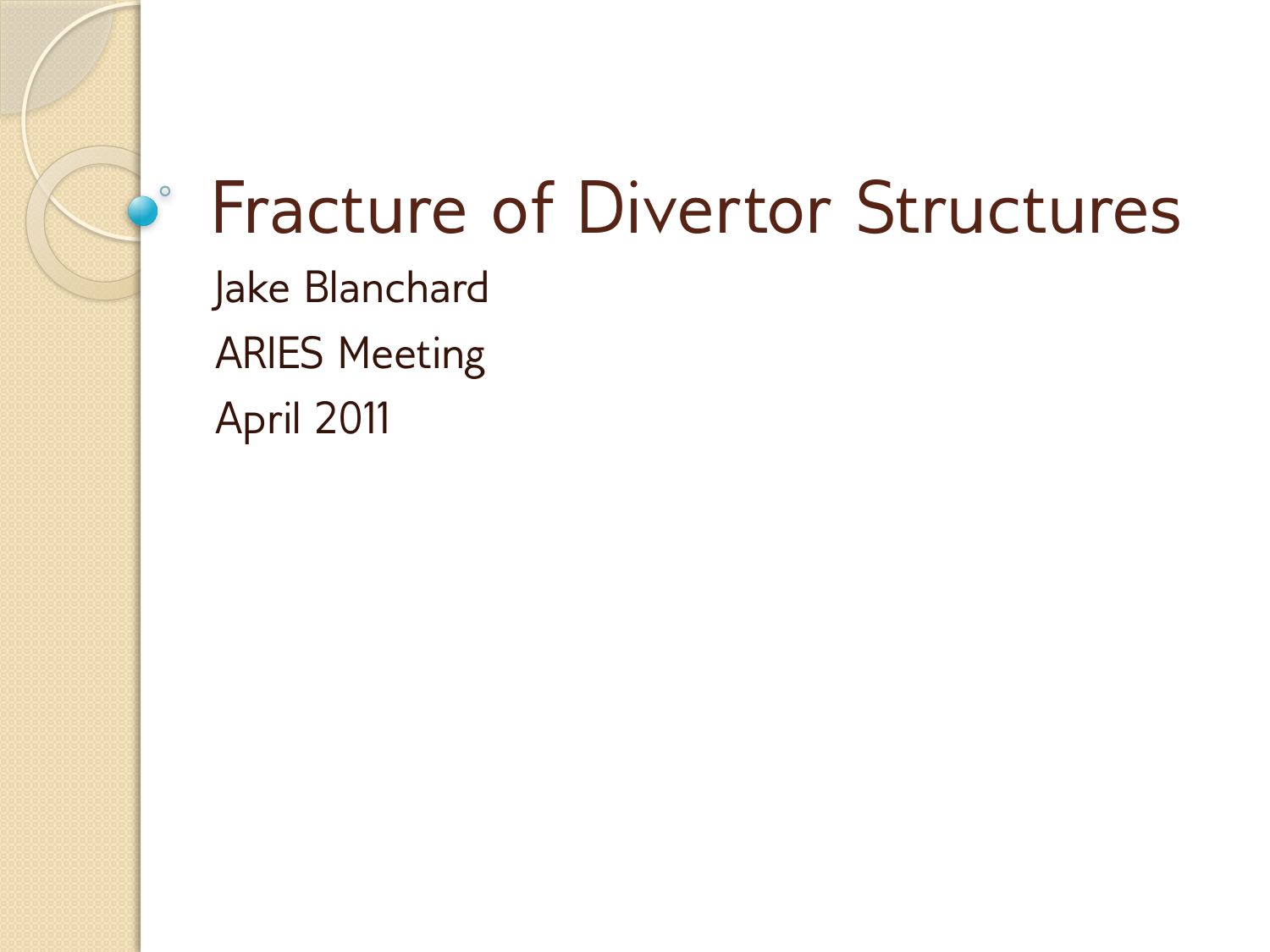

# Fracture of Divertor Structures
Jake Blanchard
ARIES Meeting
April 2011